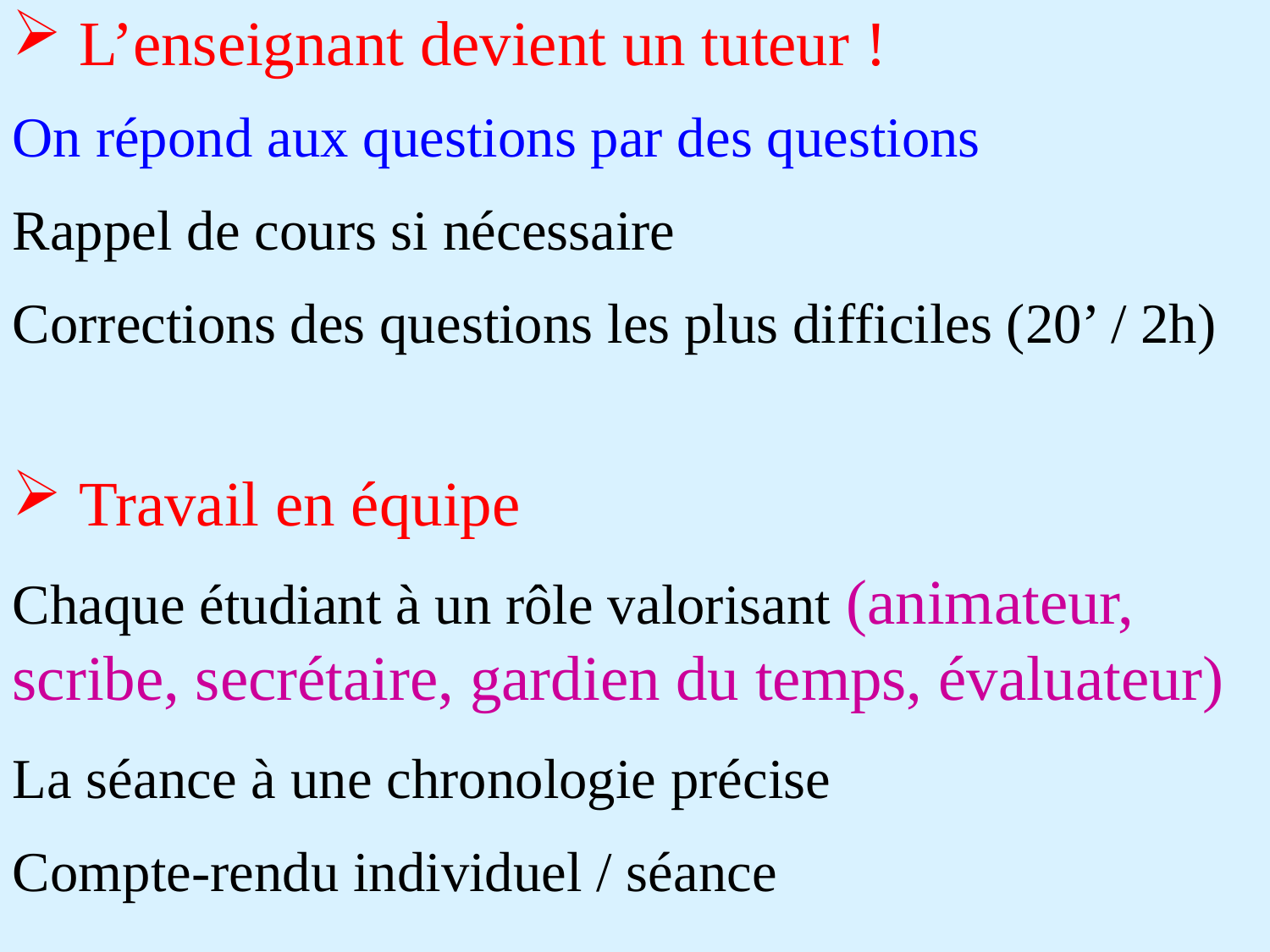

L’enseignant devient un tuteur !

On répond aux questions par des questions

Rappel de cours si nécessaire

Corrections des questions les plus difficiles (20’ / 2h)

 Travail en équipe

Chaque étudiant à un rôle valorisant (animateur, scribe, secrétaire, gardien du temps, évaluateur)

La séance à une chronologie précise

Compte-rendu individuel / séance